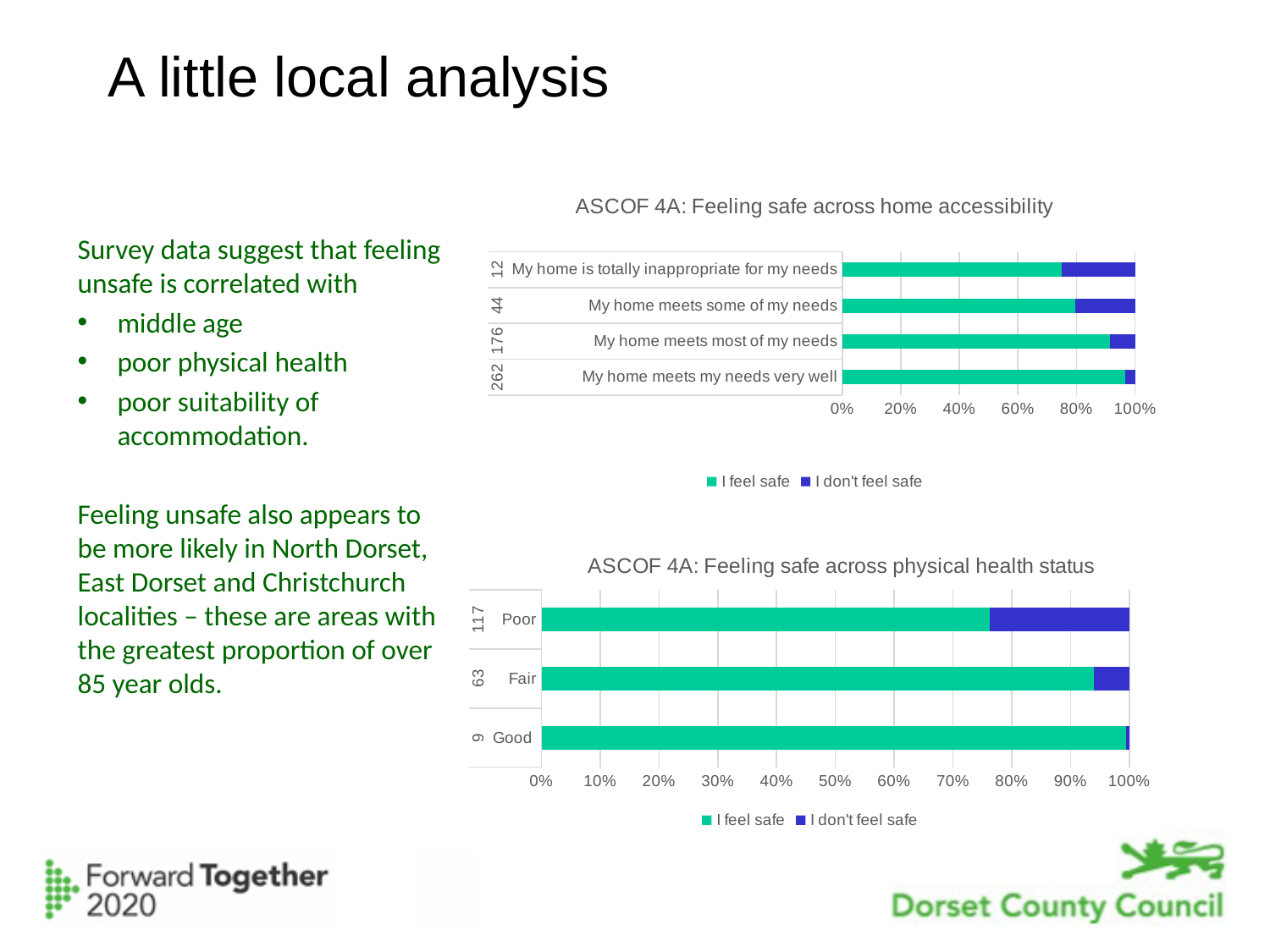

# A little local analysis

Survey data suggest that feeling unsafe is correlated with
middle age
poor physical health
poor suitability of accommodation.

Feeling unsafe also appears to be more likely in North Dorset, East Dorset and Christchurch localities – these are areas with the greatest proportion of over 85 year olds.

### Chart: ASCOF 4A: Feeling safe across home accessibility

| Category | I feel safe | I don't feel safe |
|---|---|---|
| My home meets my needs very well | 253.0 | 9.0 |
| My home meets most of my needs | 161.0 | 15.0 |
| My home meets some of my needs | 35.0 | 9.0 |
| My home is totally inappropriate for my needs | 9.0 | 3.0 |

### Chart: ASCOF 4A: Feeling safe across physical health status

| Category | I feel safe | I don't feel safe |
|---|---|---|
| Good  | 179.0 | 1.0 |
| Fair | 205.0 | 13.0 |
| Poor | 74.0 | 23.0 |